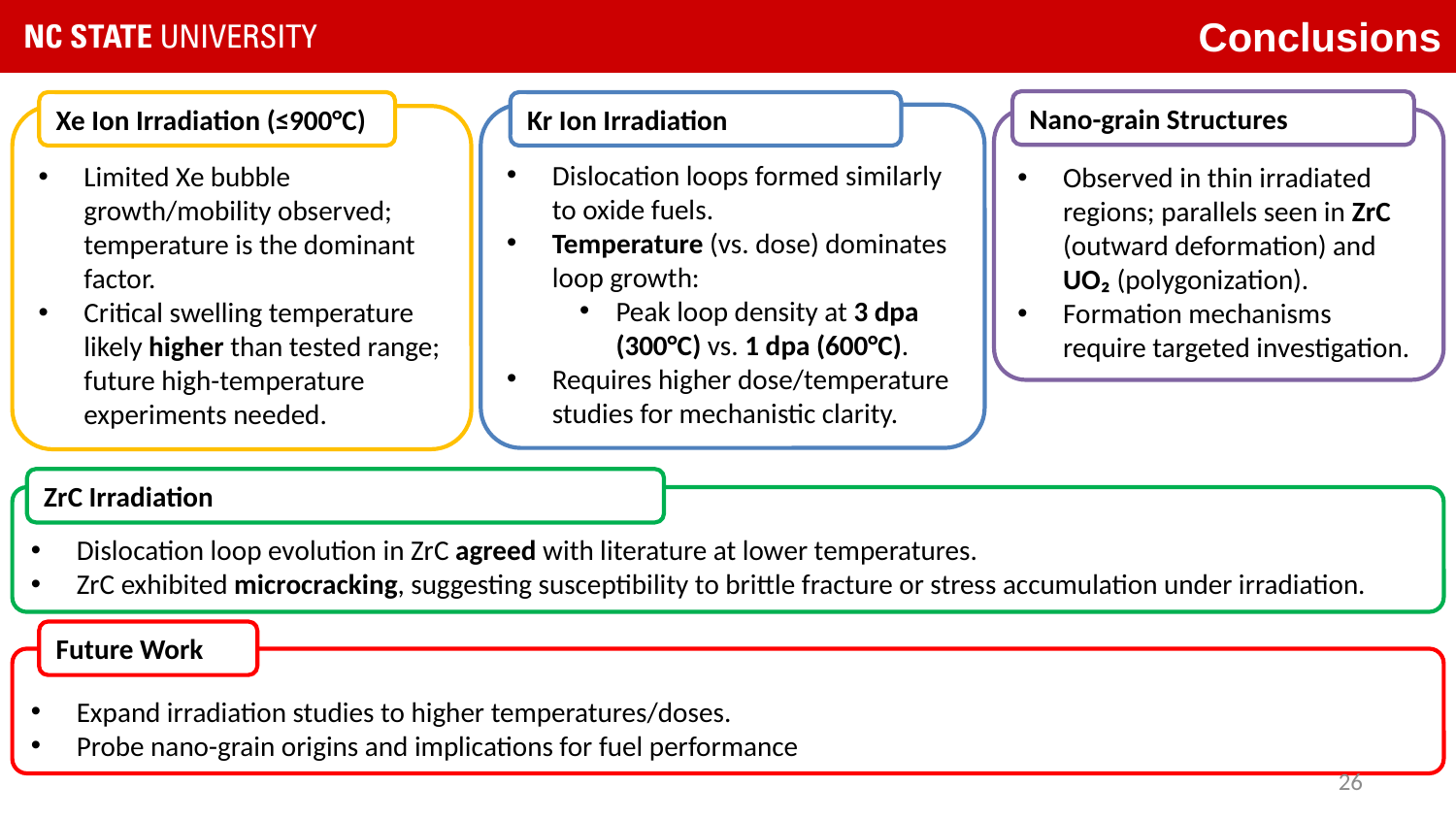

Conclusions
Nano-grain Structures

Observed in thin irradiated regions; parallels seen in ZrC (outward deformation) and UO₂ (polygonization).
Formation mechanisms require targeted investigation.
Xe Ion Irradiation (≤900°C)

Limited Xe bubble growth/mobility observed; temperature is the dominant factor.
Critical swelling temperature likely higher than tested range; future high-temperature experiments needed.
Kr Ion Irradiation

Dislocation loops formed similarly to oxide fuels.
Temperature (vs. dose) dominates loop growth:
Peak loop density at 3 dpa (300°C) vs. 1 dpa (600°C).
Requires higher dose/temperature studies for mechanistic clarity.
ZrC Irradiation

Dislocation loop evolution in ZrC agreed with literature at lower temperatures.
ZrC exhibited microcracking, suggesting susceptibility to brittle fracture or stress accumulation under irradiation.
Future Work

Expand irradiation studies to higher temperatures/doses.
Probe nano-grain origins and implications for fuel performance
26